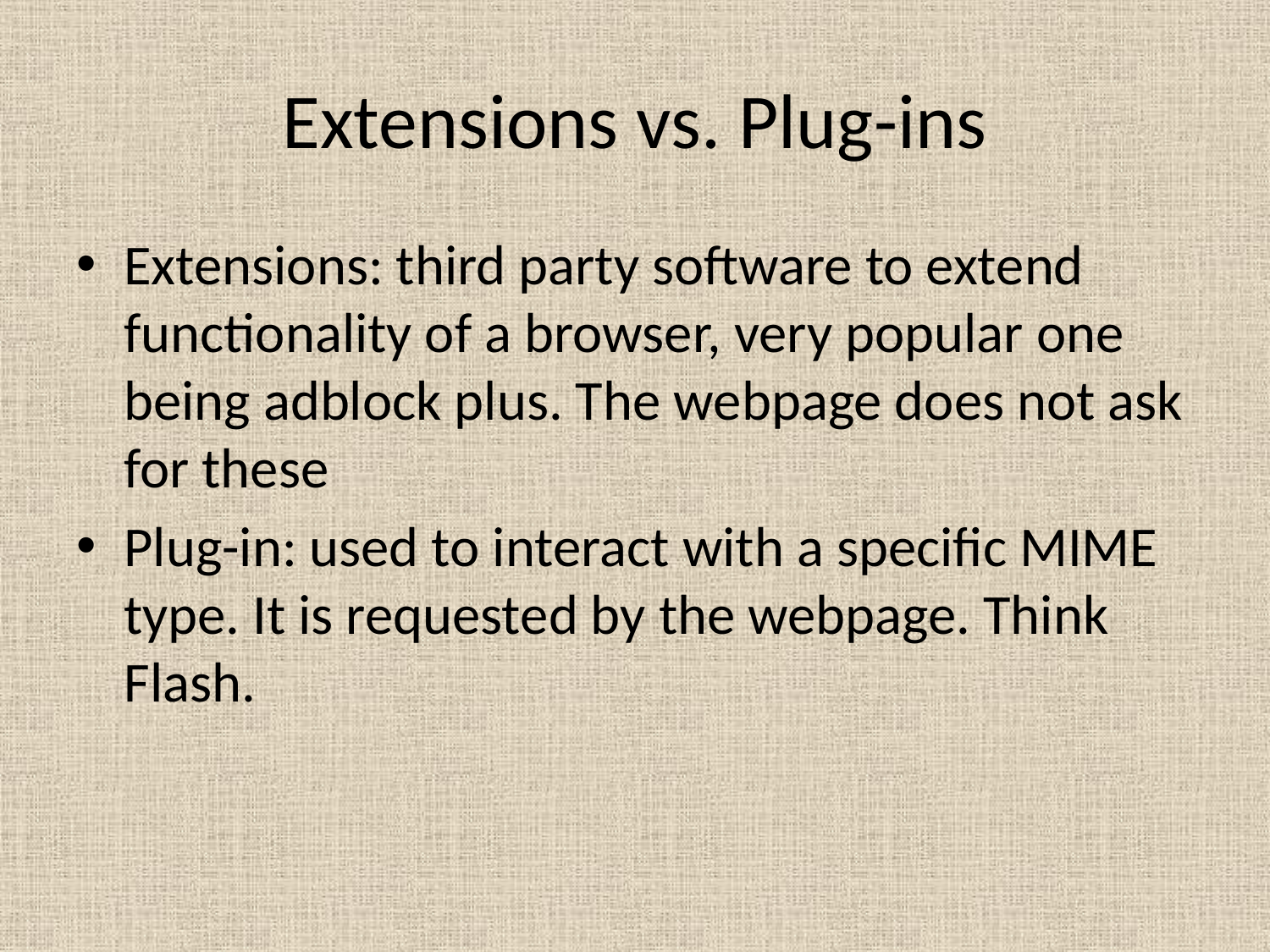

# Extensions vs. Plug-ins
Extensions: third party software to extend functionality of a browser, very popular one being adblock plus. The webpage does not ask for these
Plug-in: used to interact with a specific MIME type. It is requested by the webpage. Think Flash.